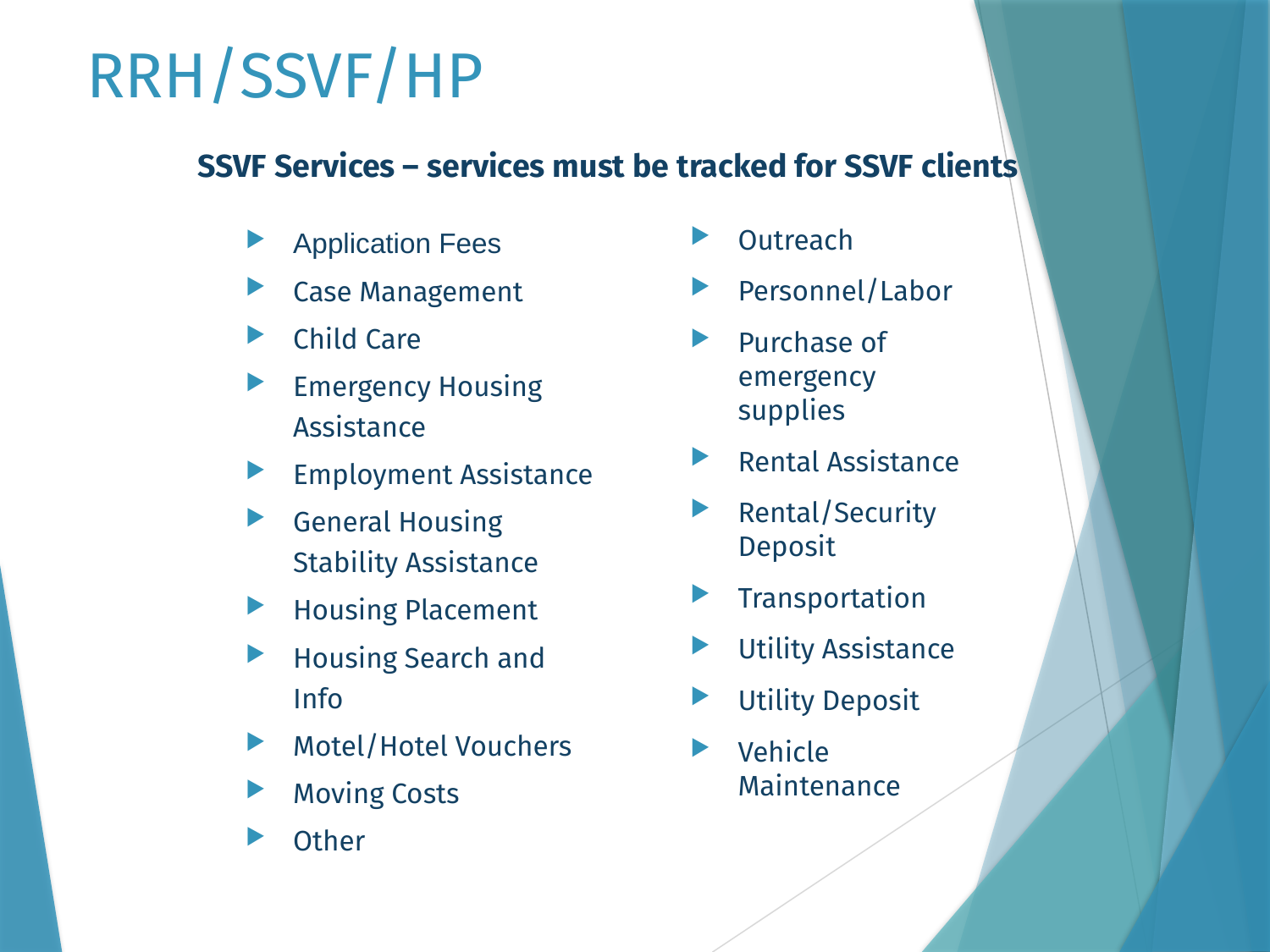

# RRH/SSVF/HP
SSVF Services – services must be tracked for SSVF clients

Application Fees
Case Management
Child Care
Emergency Housing Assistance
Employment Assistance
General Housing Stability Assistance
Housing Placement
Housing Search and Info
Motel/Hotel Vouchers
Moving Costs
Other

Outreach
Personnel/Labor
Purchase of emergency supplies
Rental Assistance
Rental/Security Deposit
Transportation
Utility Assistance
Utility Deposit
Vehicle Maintenance